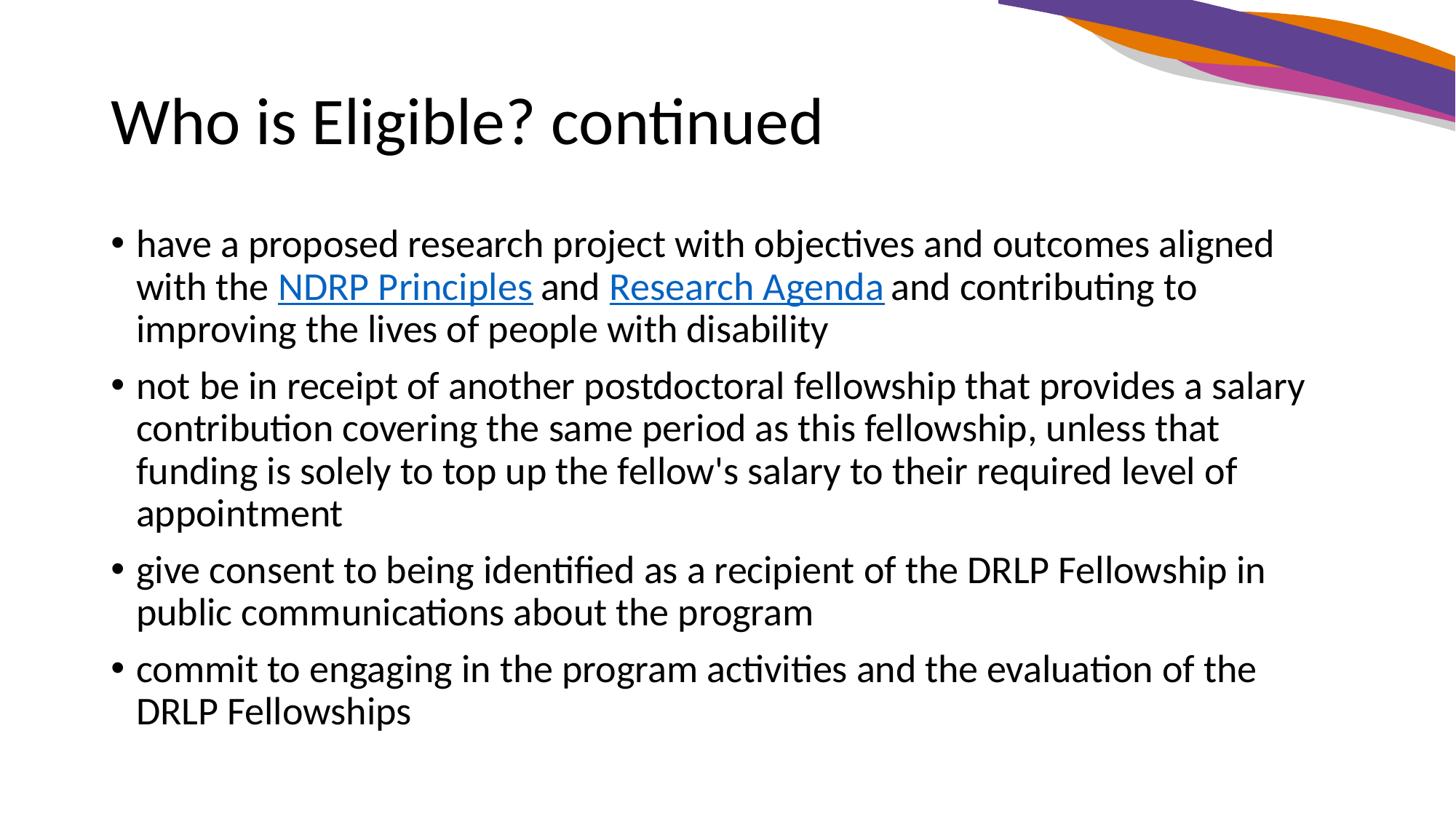

# Who is Eligible? continued
have a proposed research project with objectives and outcomes aligned with the NDRP Principles and Research Agenda and contributing to improving the lives of people with disability
not be in receipt of another postdoctoral fellowship that provides a salary contribution covering the same period as this fellowship, unless that funding is solely to top up the fellow's salary to their required level of appointment
give consent to being identified as a recipient of the DRLP Fellowship in public communications about the program
commit to engaging in the program activities and the evaluation of the DRLP Fellowships